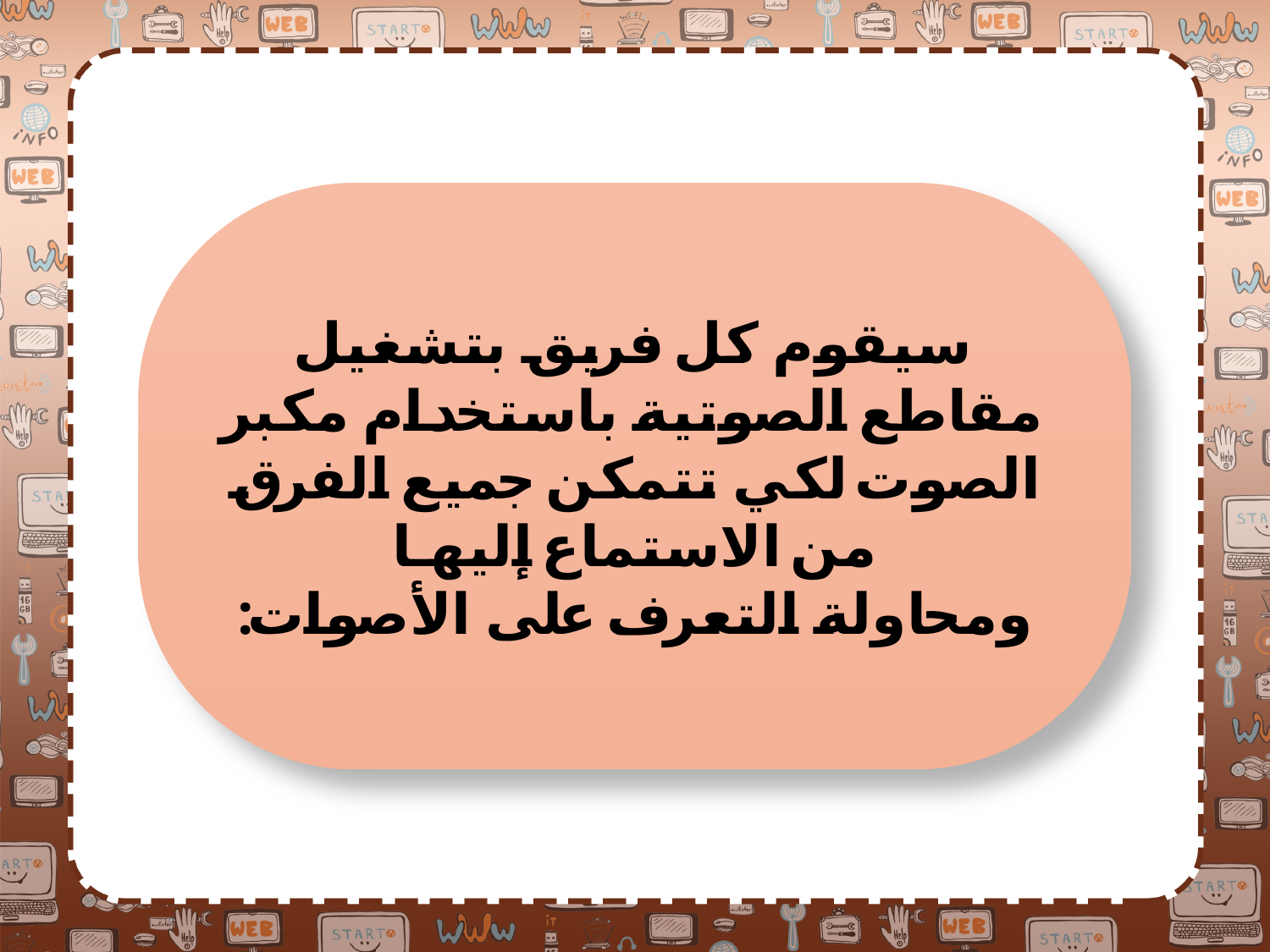

سيقوم كل فريق بتشغيل مقاطع الصوتية باستخدام مكبر الصوت لكي تتمكن جميع الفرق من الاستماع إليها
ومحاولة التعرف على الأصوات: